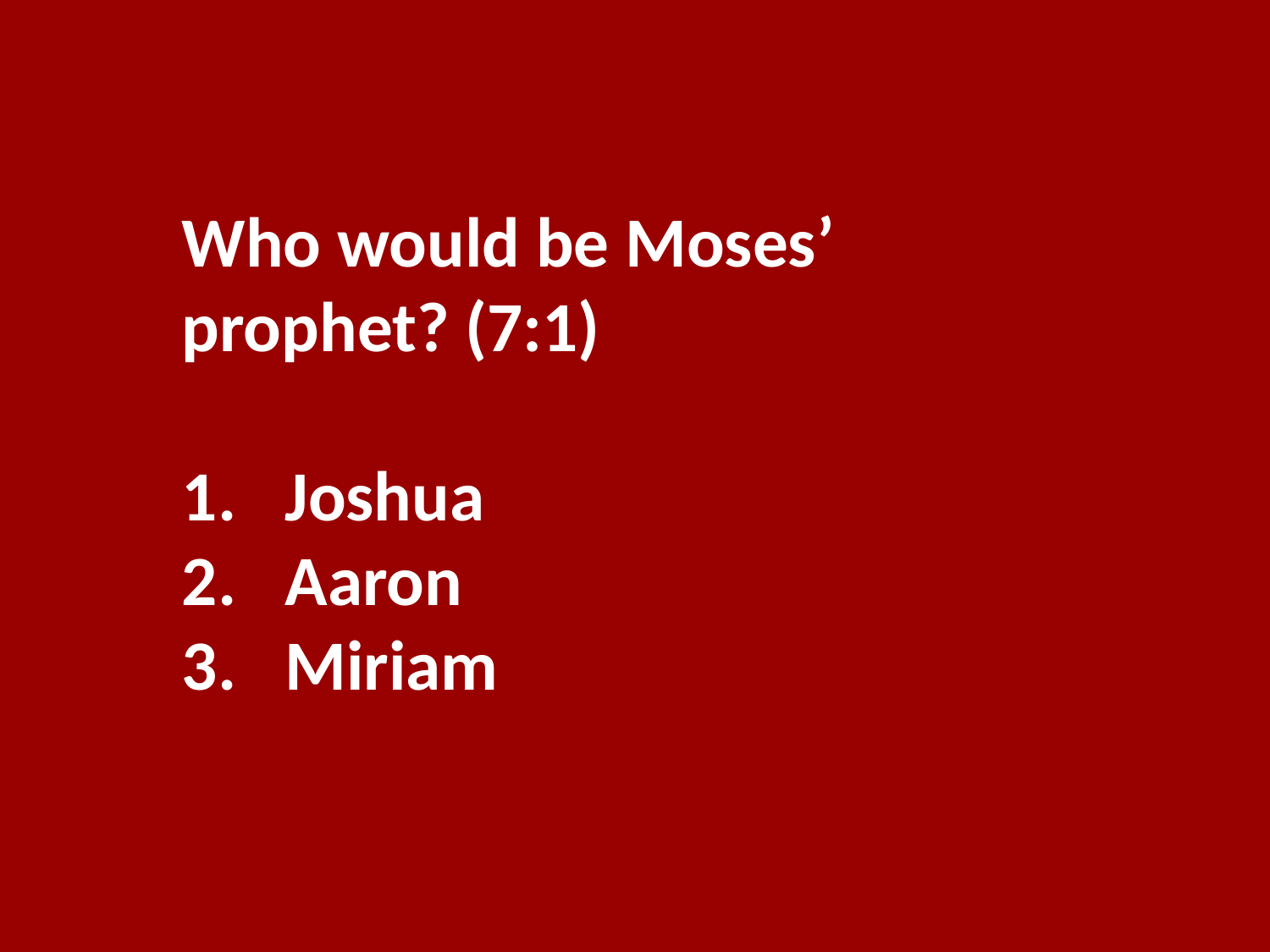

Who would be Moses’ prophet? (7:1)

Joshua
Aaron
Miriam